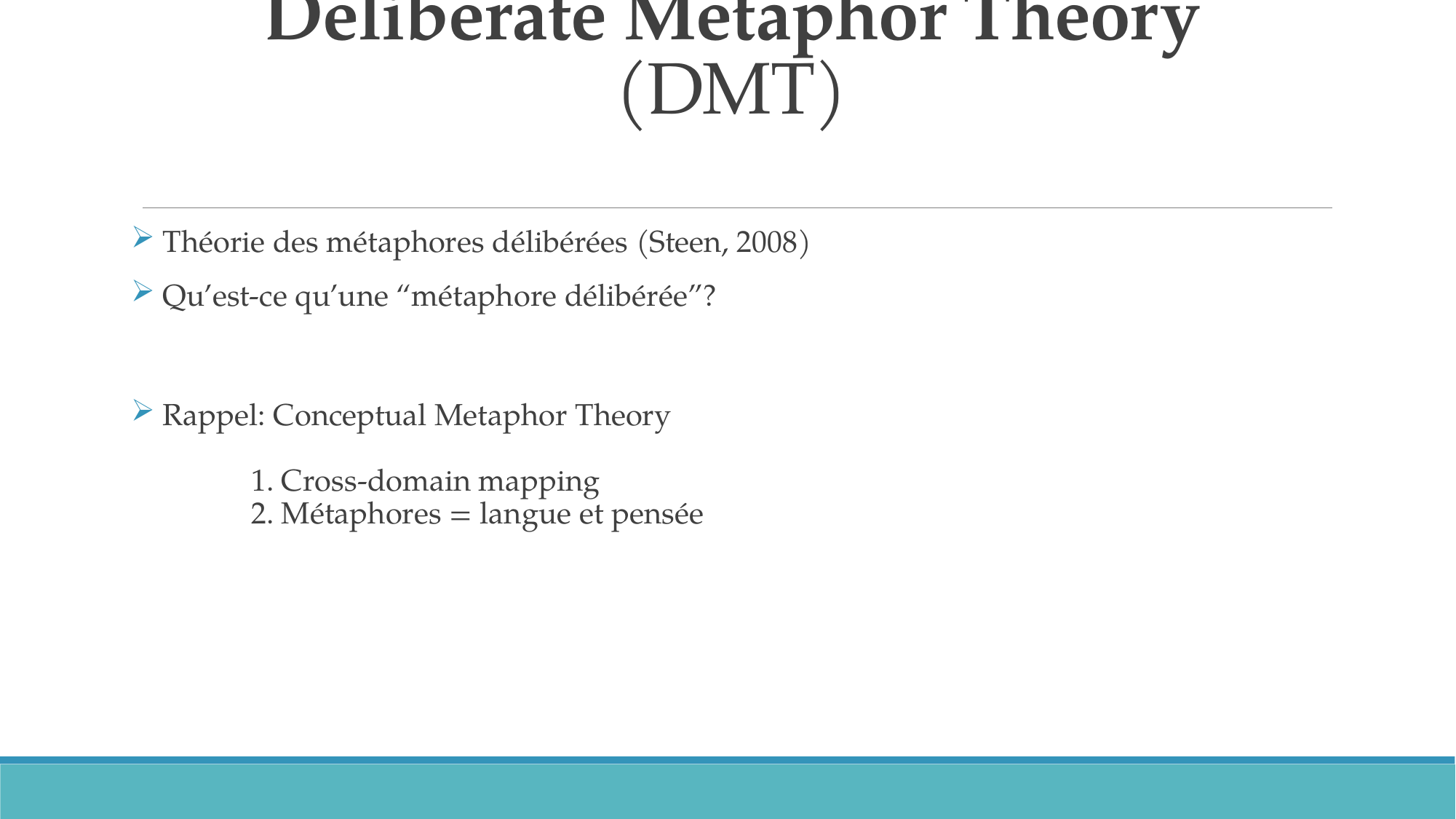

# Deliberate Metaphor Theory (DMT)
 Théorie des métaphores délibérées (Steen, 2008)
 Qu’est-ce qu’une “métaphore délibérée”?
 Rappel: Conceptual Metaphor Theory
	1. Cross-domain mapping
	2. Métaphores = langue et pensée